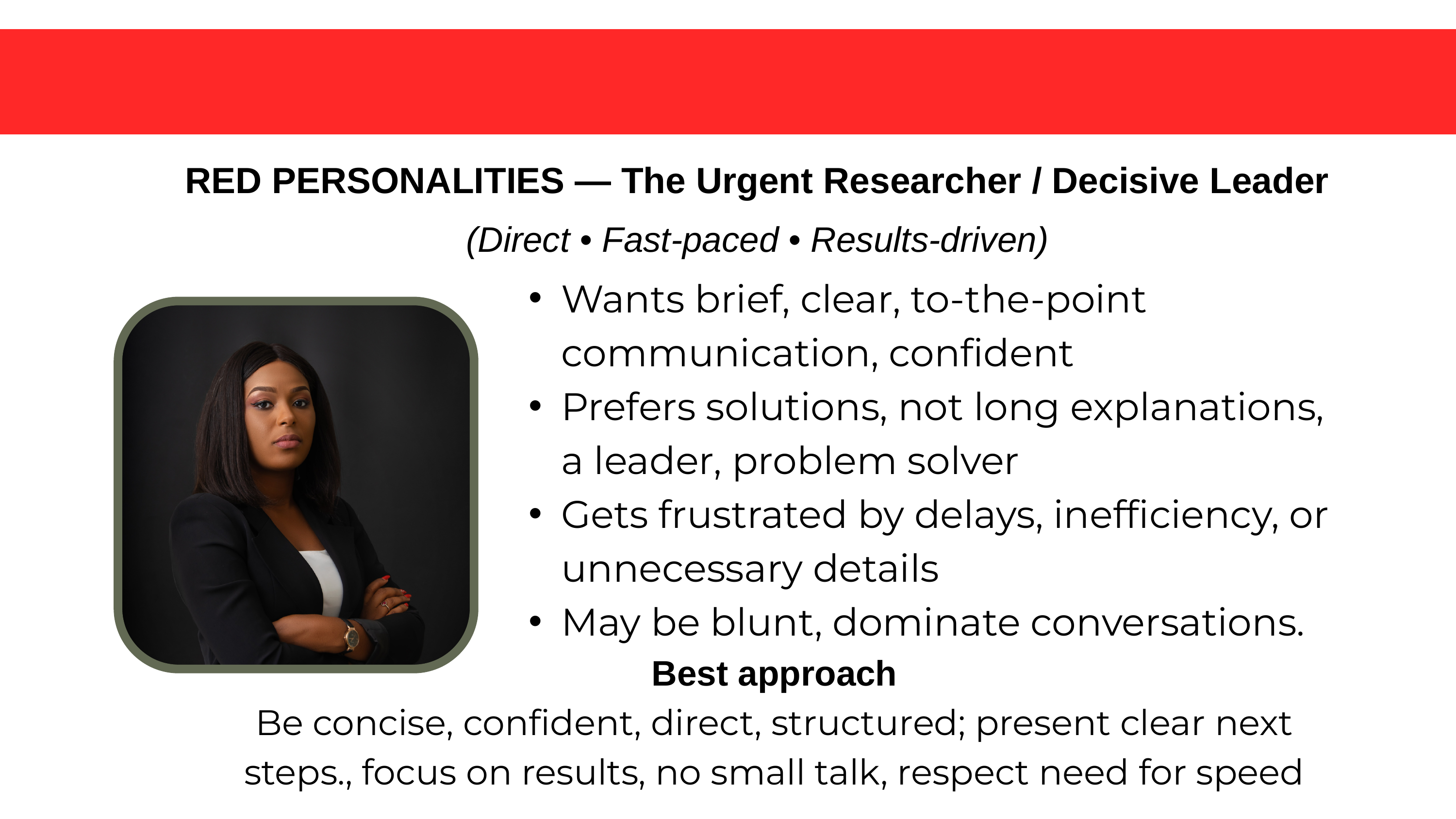

RED PERSONALITIES — The Urgent Researcher / Decisive Leader
(Direct • Fast-paced • Results-driven)
Wants brief, clear, to-the-point communication, confident
Prefers solutions, not long explanations, a leader, problem solver
Gets frustrated by delays, inefficiency, or unnecessary details
May be blunt, dominate conversations.

Best approach
Be concise, confident, direct, structured; present clear next steps., focus on results, no small talk, respect need for speed